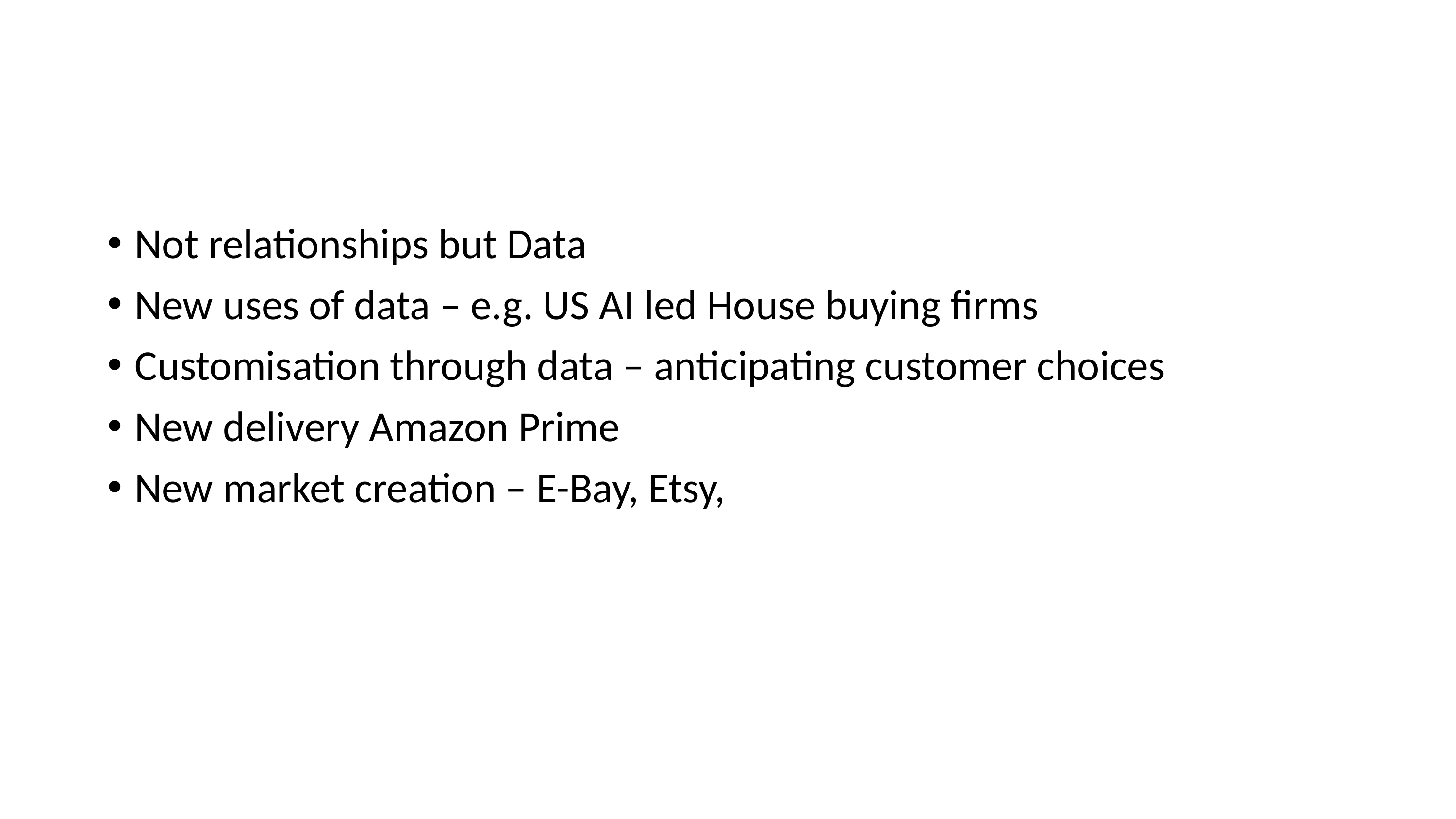

#
Not relationships but Data
New uses of data – e.g. US AI led House buying firms
Customisation through data – anticipating customer choices
New delivery Amazon Prime
New market creation – E-Bay, Etsy,